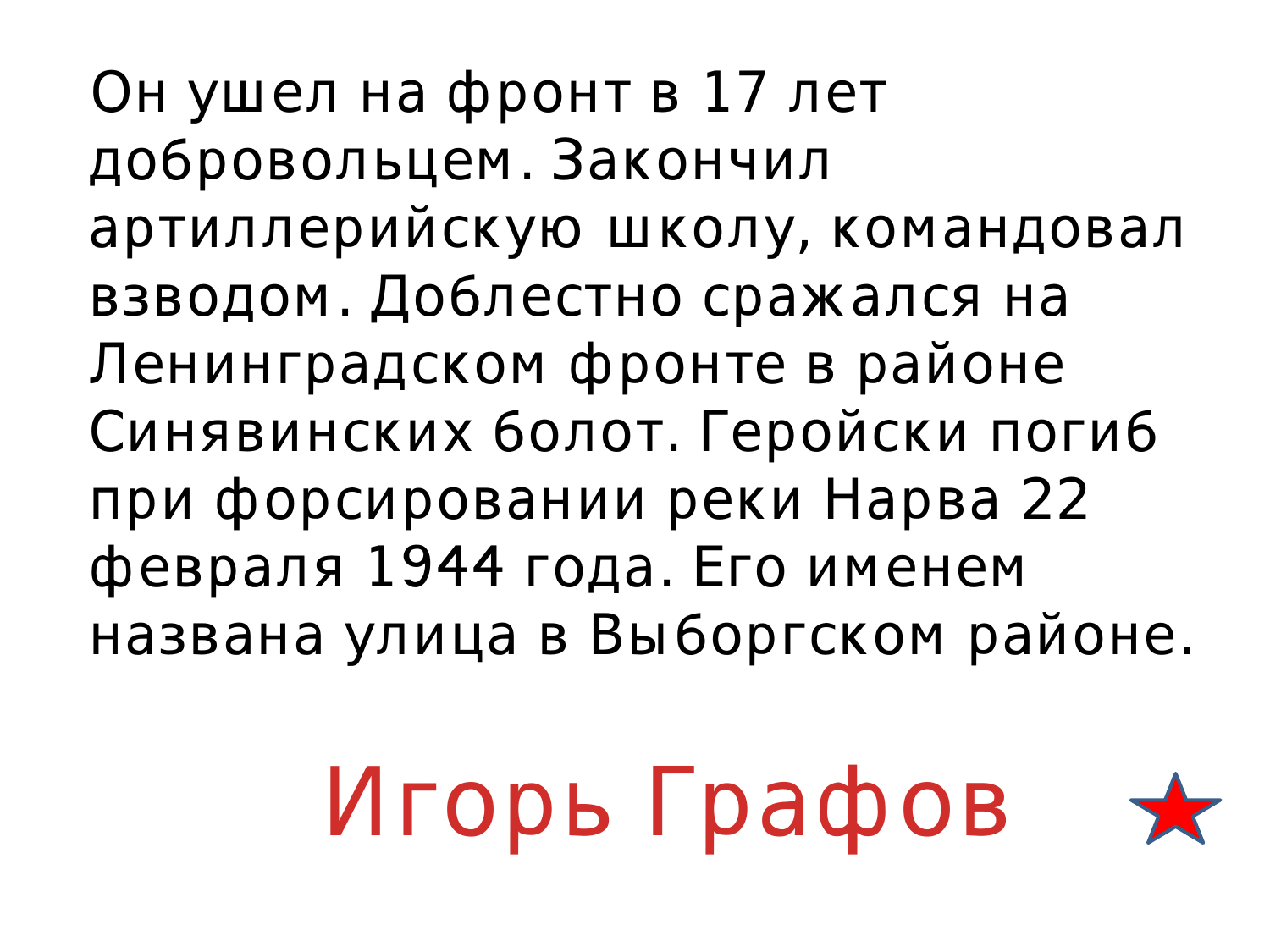

Он ушел на фронт в 17 лет добровольцем. Закончил артиллерийскую школу, командовал взводом. Доблестно сражался на Ленинградском фронте в районе Синявинских болот. Геройски погиб при форсировании реки Нарва 22 февраля 1944 года. Его именем названа улица в Выборгском районе.
Игорь Графов